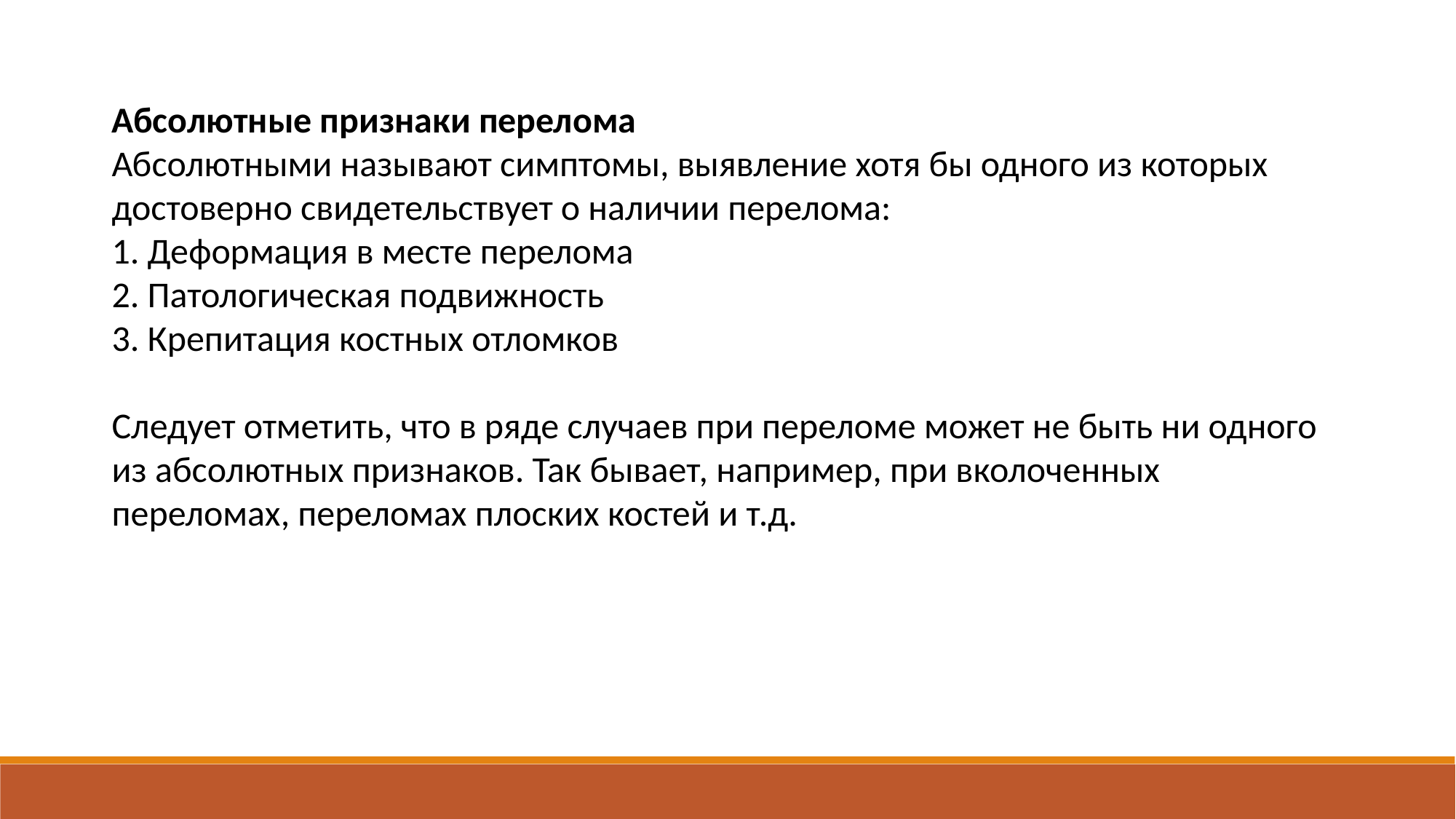

Абсолютные признаки перелома
Абсолютными называют симптомы, выявление хотя бы одного из которых достоверно свидетельствует о наличии перелома:
1. Деформация в месте перелома
2. Патологическая подвижность
3. Крепитация костных отломков

Следует отметить, что в ряде случаев при переломе может не быть ни одного из абсолютных признаков. Так бывает, например, при вколоченных переломах, переломах плоских костей и т.д.